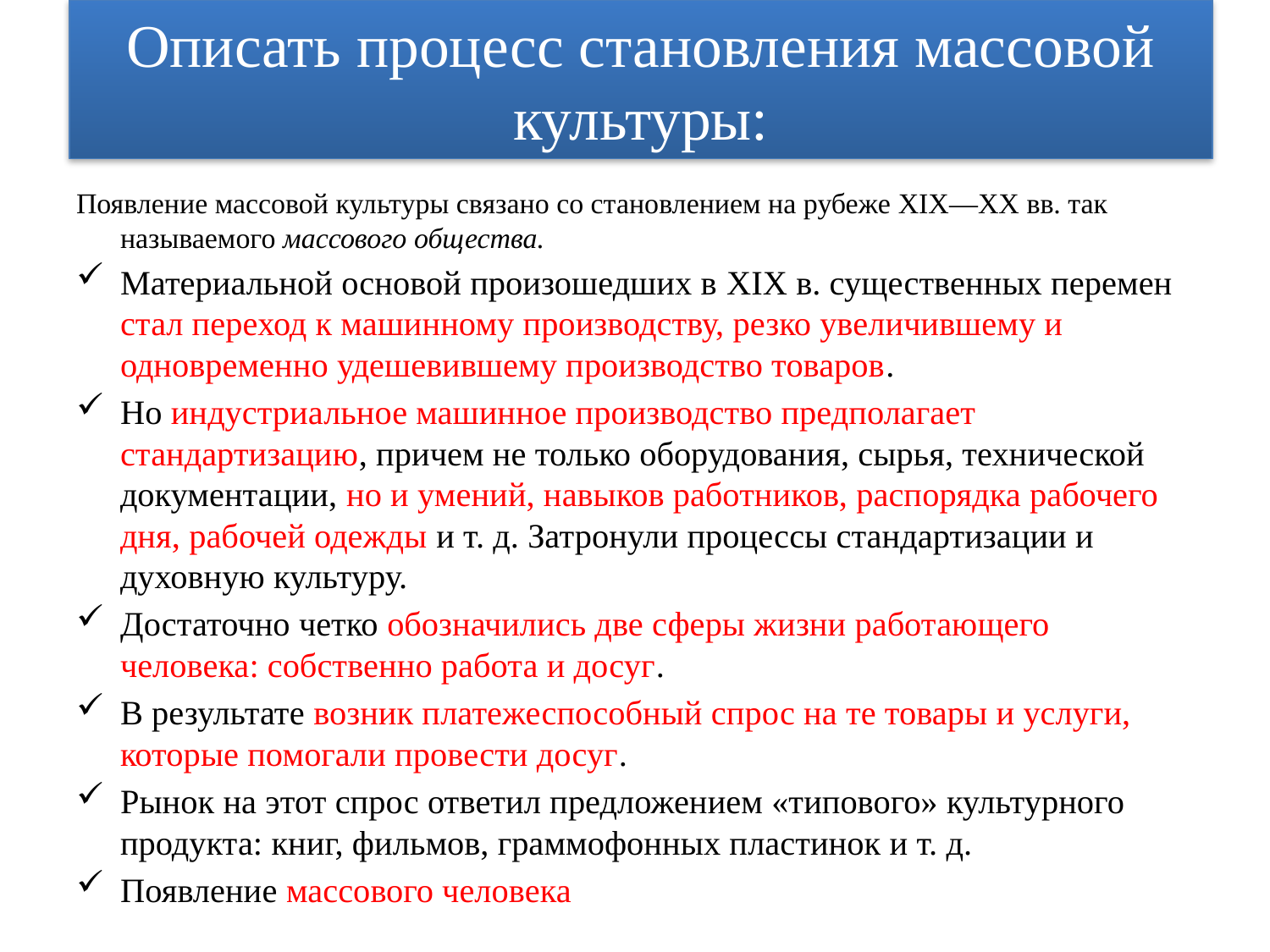

# Описать процесс становления массовой культуры:
Появление массовой культуры связано со становлением на рубеже XIX—XX вв. так называемого массового общества.
Материальной основой произошедших в XIX в. существенных перемен стал переход к машинному производству, резко увеличившему и одновременно удешевившему производство товаров.
Но индустриальное машинное производство предполагает стандартизацию, причем не только оборудования, сырья, технической документации, но и умений, навыков работников, распорядка рабочего дня, рабочей одежды и т. д. Затронули процессы стандартизации и духовную культуру.
Достаточно четко обозначились две сферы жизни работающего человека: собственно работа и досуг.
В результате возник платежеспособный спрос на те товары и услуги, которые помогали провести досуг.
Рынок на этот спрос ответил предложением «типового» культурного продукта: книг, фильмов, граммофонных пластинок и т. д.
Появление массового человека